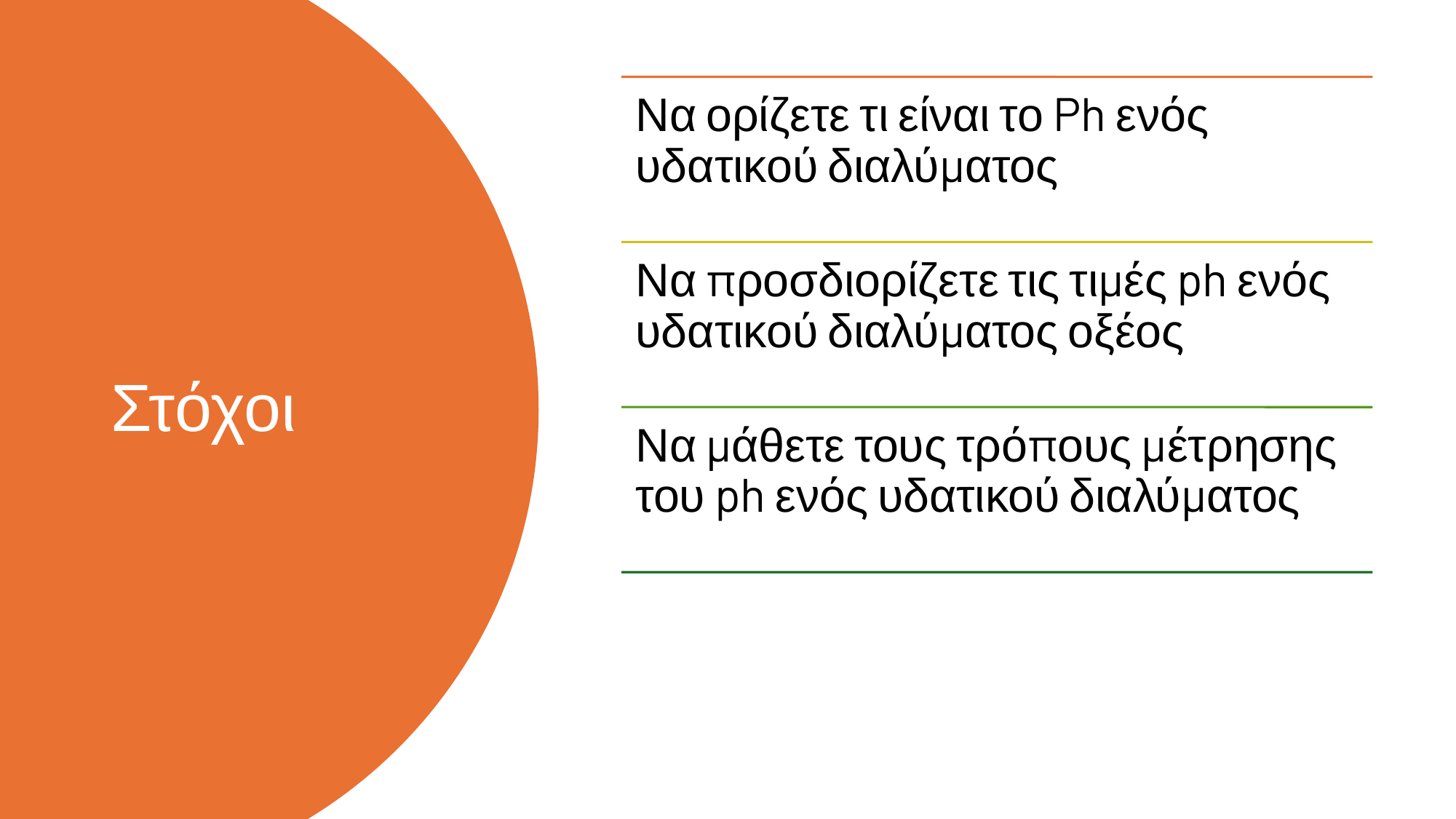

Να ορίζετε τι είναι το Ph ενός υδατικού διαλύματος
Να προσδιορίζετε τις τιμές ph ενός υδατικού διαλύματος οξέος
Να μάθετε τους τρόπους μέτρησης του ph ενός υδατικού διαλύματος

# Στόχοι